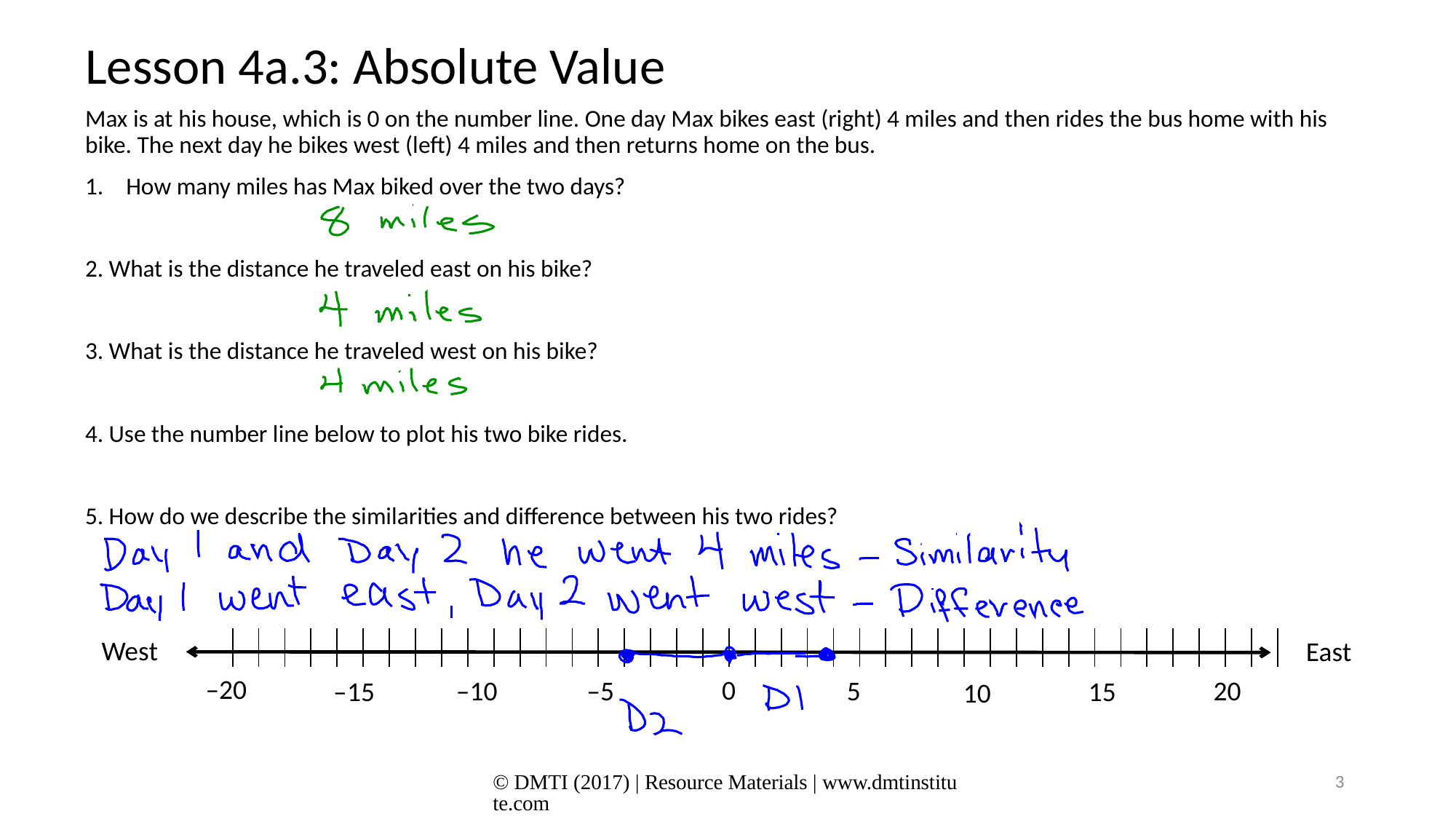

# Lesson 4a.3: Absolute Value
Max is at his house, which is 0 on the number line. One day Max bikes east (right) 4 miles and then rides the bus home with his bike. The next day he bikes west (left) 4 miles and then returns home on the bus.
How many miles has Max biked over the two days?

2. What is the distance he traveled east on his bike?

3. What is the distance he traveled west on his bike?

4. Use the number line below to plot his two bike rides.

5. How do we describe the similarities and difference between his two rides?

West
East
–20
0
20
–5
5
–10
–15
15
10
|  |  |  |  |  |  |  |  |  |  |  |  |  |  |  |  |  |  |  |  |  |  |  |  |  |  |  |  |  |  |  |  |  |  |  |  |  |  |  |  |  |  |
| --- | --- | --- | --- | --- | --- | --- | --- | --- | --- | --- | --- | --- | --- | --- | --- | --- | --- | --- | --- | --- | --- | --- | --- | --- | --- | --- | --- | --- | --- | --- | --- | --- | --- | --- | --- | --- | --- | --- | --- | --- | --- |

© DMTI (2017) | Resource Materials | www.dmtinstitute.com
3